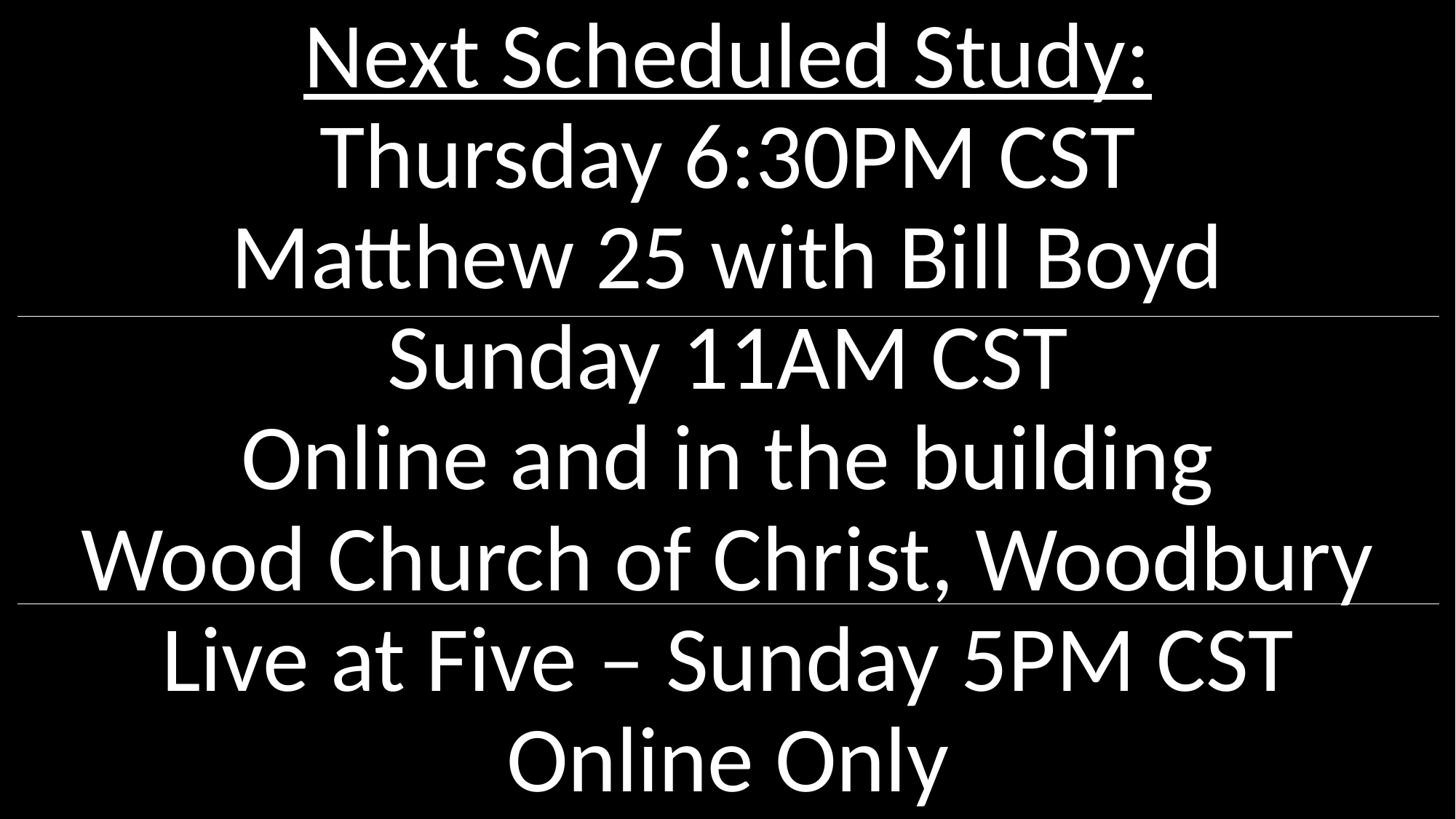

# Next Scheduled Study: Thursday 6:30pm cst Matthew 25 with Bill Boyd Sunday 11am cst Online and in the building Wood Church of Christ, Woodbury Live at Five – Sunday 5pm cst Online Only